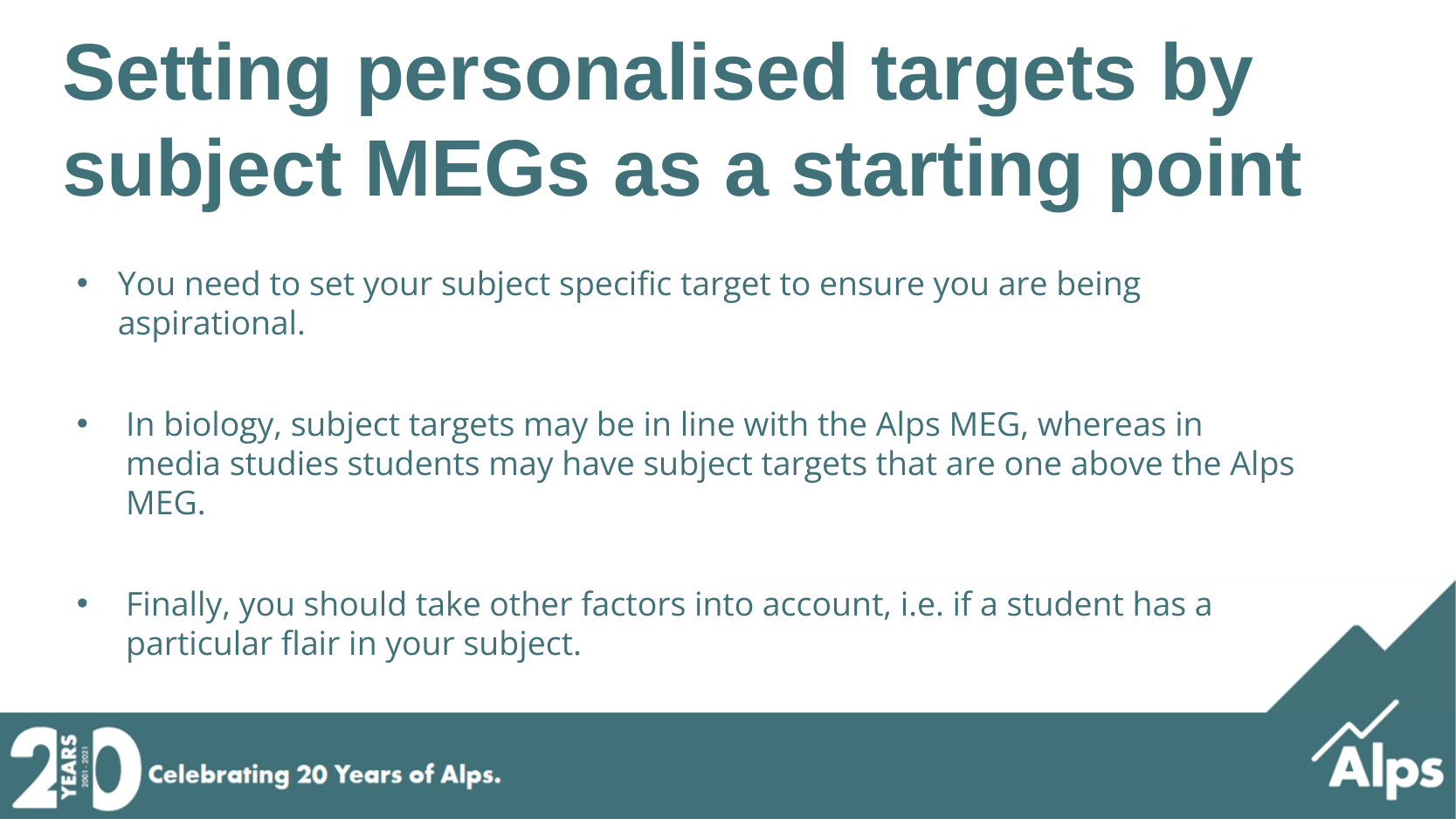

Setting personalised targets by subject MEGs as a starting point
You need to set your subject specific target to ensure you are being aspirational.
In biology, subject targets may be in line with the Alps MEG, whereas in media studies students may have subject targets that are one above the Alps MEG.
Finally, you should take other factors into account, i.e. if a student has a particular flair in your subject.